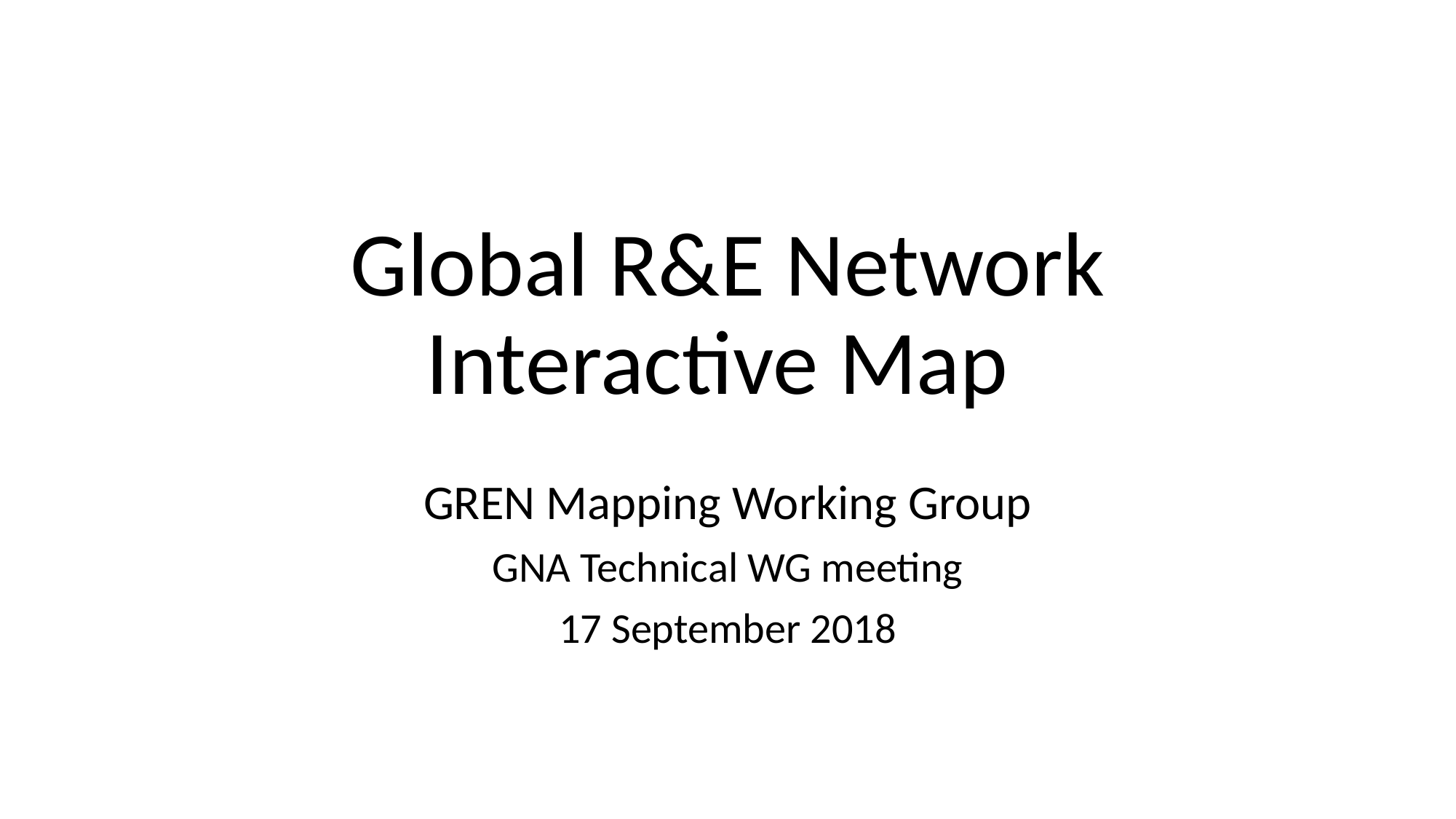

# Global R&E Network Interactive Map
GREN Mapping Working Group
GNA Technical WG meeting
17 September 2018